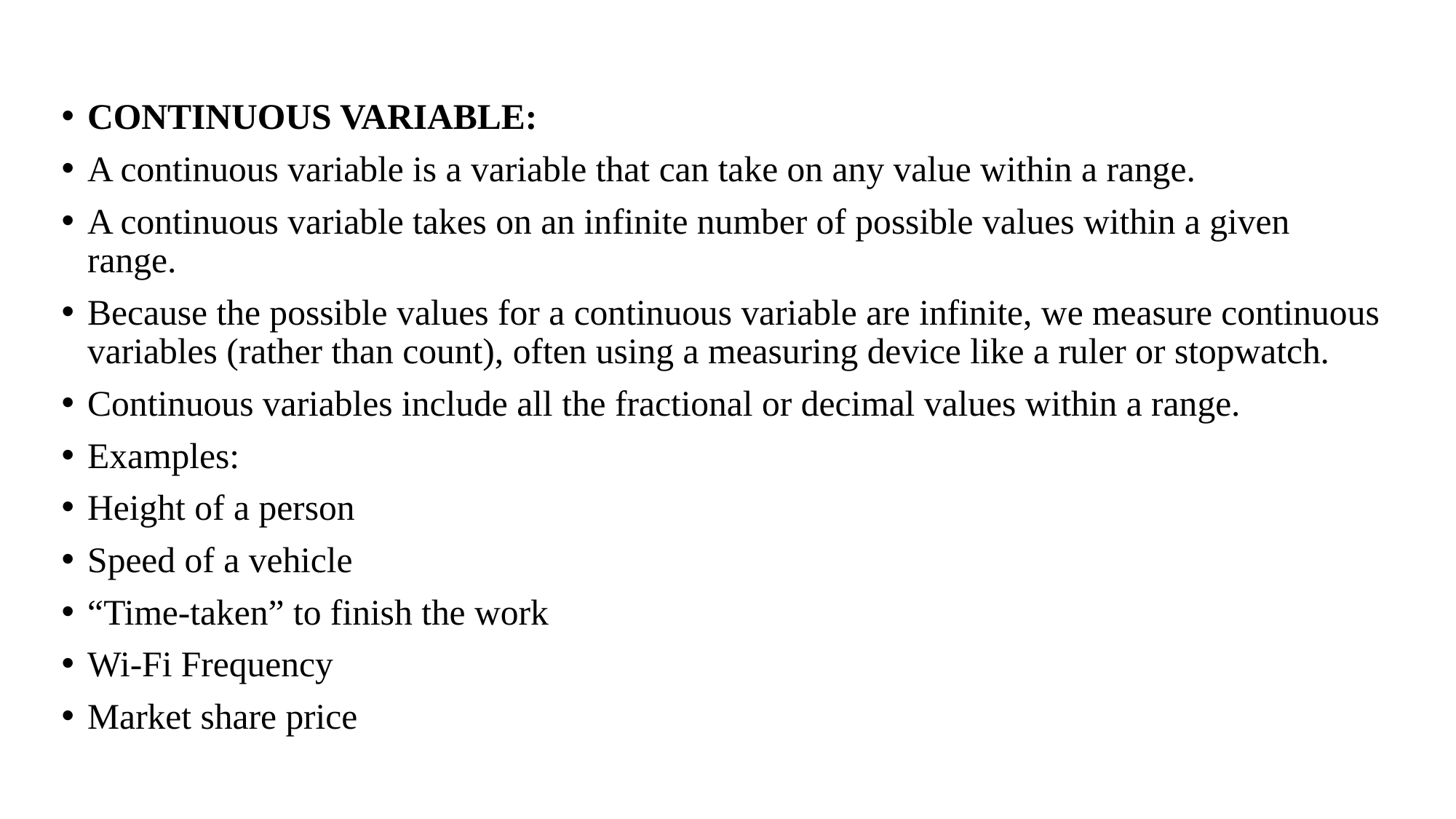

CONTINUOUS VARIABLE:
A continuous variable is a variable that can take on any value within a range.
A continuous variable takes on an infinite number of possible values within a given range.
Because the possible values for a continuous variable are infinite, we measure continuous variables (rather than count), often using a measuring device like a ruler or stopwatch.
Continuous variables include all the fractional or decimal values within a range.
Examples:
Height of a person
Speed of a vehicle
“Time-taken” to finish the work
Wi-Fi Frequency
Market share price